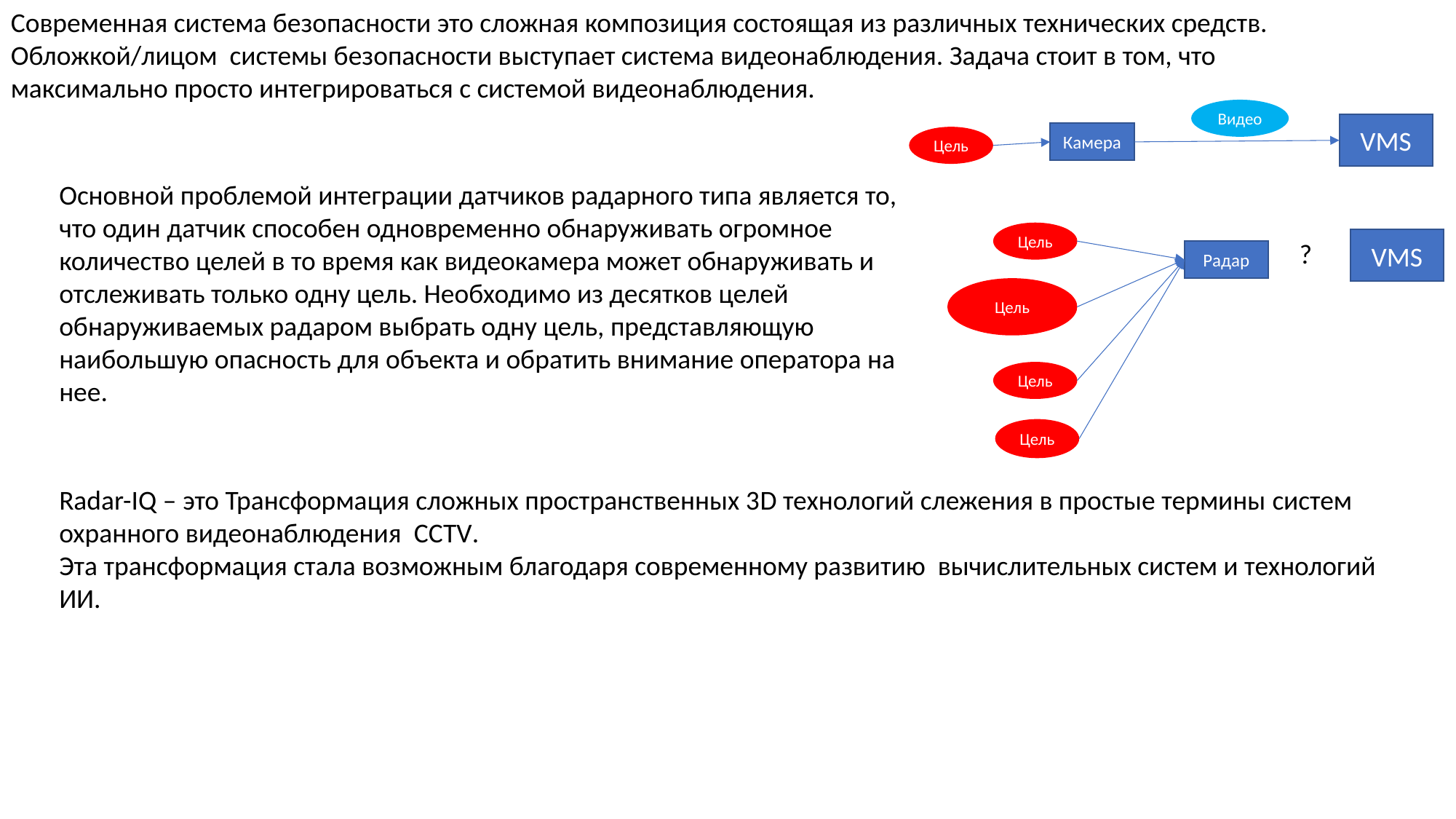

Современная система безопасности это сложная композиция состоящая из различных технических средств. Обложкой/лицом  системы безопасности выступает система видеонаблюдения. Задача стоит в том, что максимально просто интегрироваться с системой видеонаблюдения.
Видео
VMS
Камера
Цель
Основной проблемой интеграции датчиков радарного типа является то, что один датчик способен одновременно обнаруживать огромное количество целей в то время как видеокамера может обнаруживать и отслеживать только одну цель. Необходимо из десятков целей обнаруживаемых радаром выбрать одну цель, представляющую наибольшую опасность для объекта и обратить внимание оператора на нее.
Цель
VMS
?
Радар
Цель
Цель
Цель
Radar-IQ – это Трансформация сложных пространственных 3D технологий слежения в простые термины систем охранного видеонаблюдения  CCTV.
Эта трансформация стала возможным благодаря современному развитию  вычислительных систем и технологий ИИ.